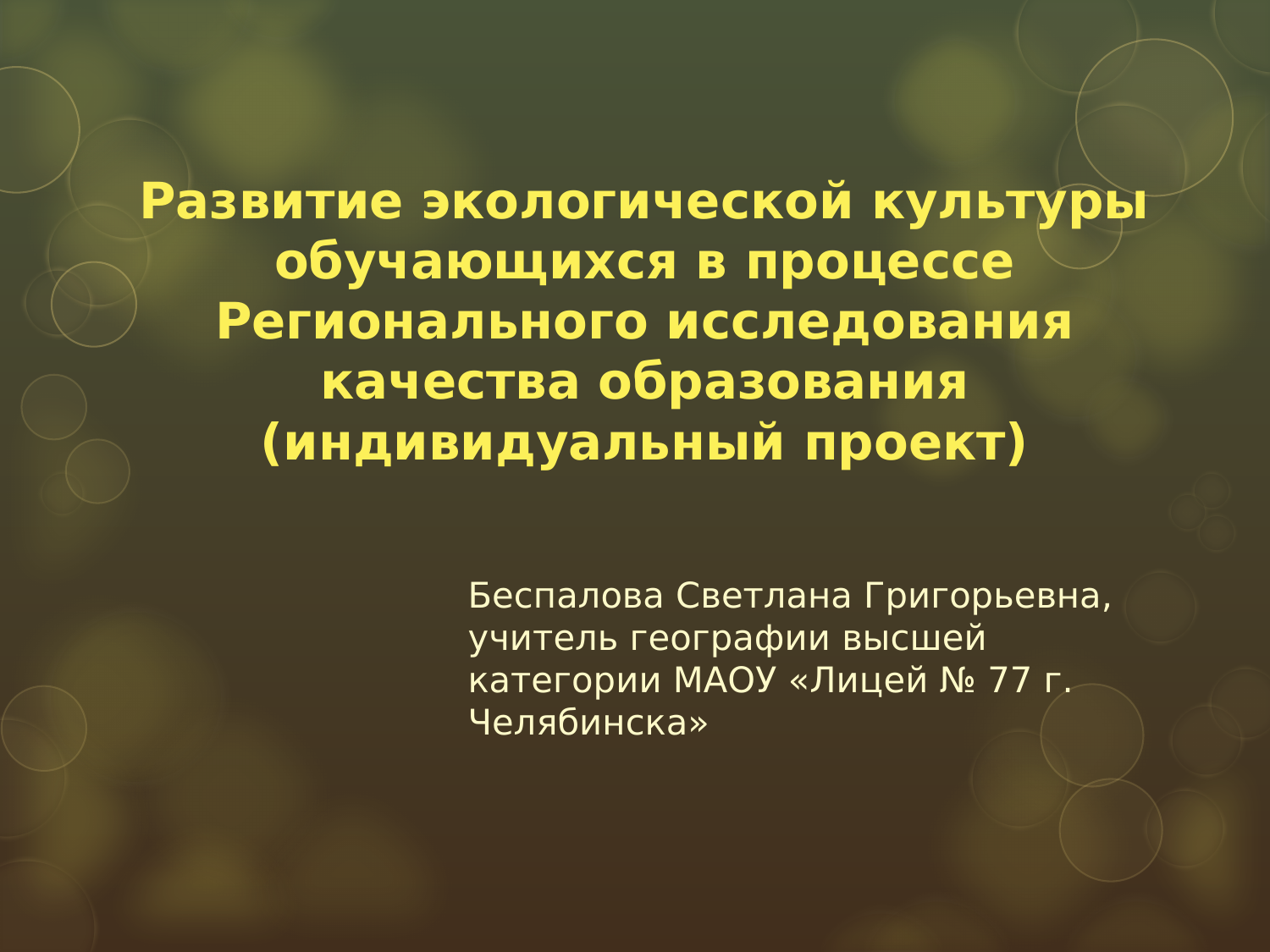

# Развитие экологической культуры обучающихся в процессе Регионального исследования качества образования (индивидуальный проект)
Беспалова Светлана Григорьевна, учитель географии высшей категории МАОУ «Лицей № 77 г. Челябинска»